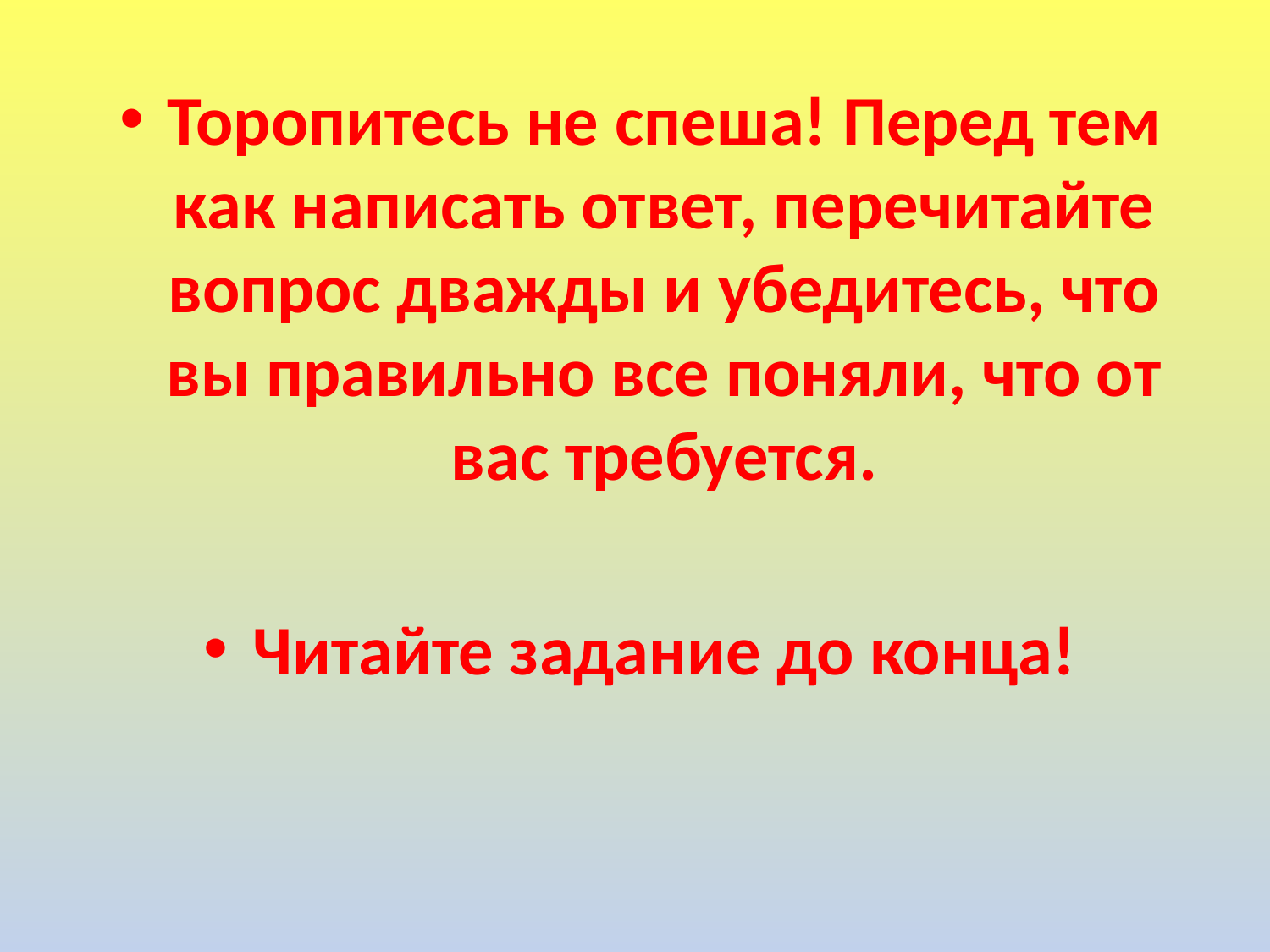

Торопитесь не спеша! Перед тем как написать ответ, перечитайте вопрос дважды и убедитесь, что вы правильно все поняли, что от вас требуется.

Читайте задание до конца!